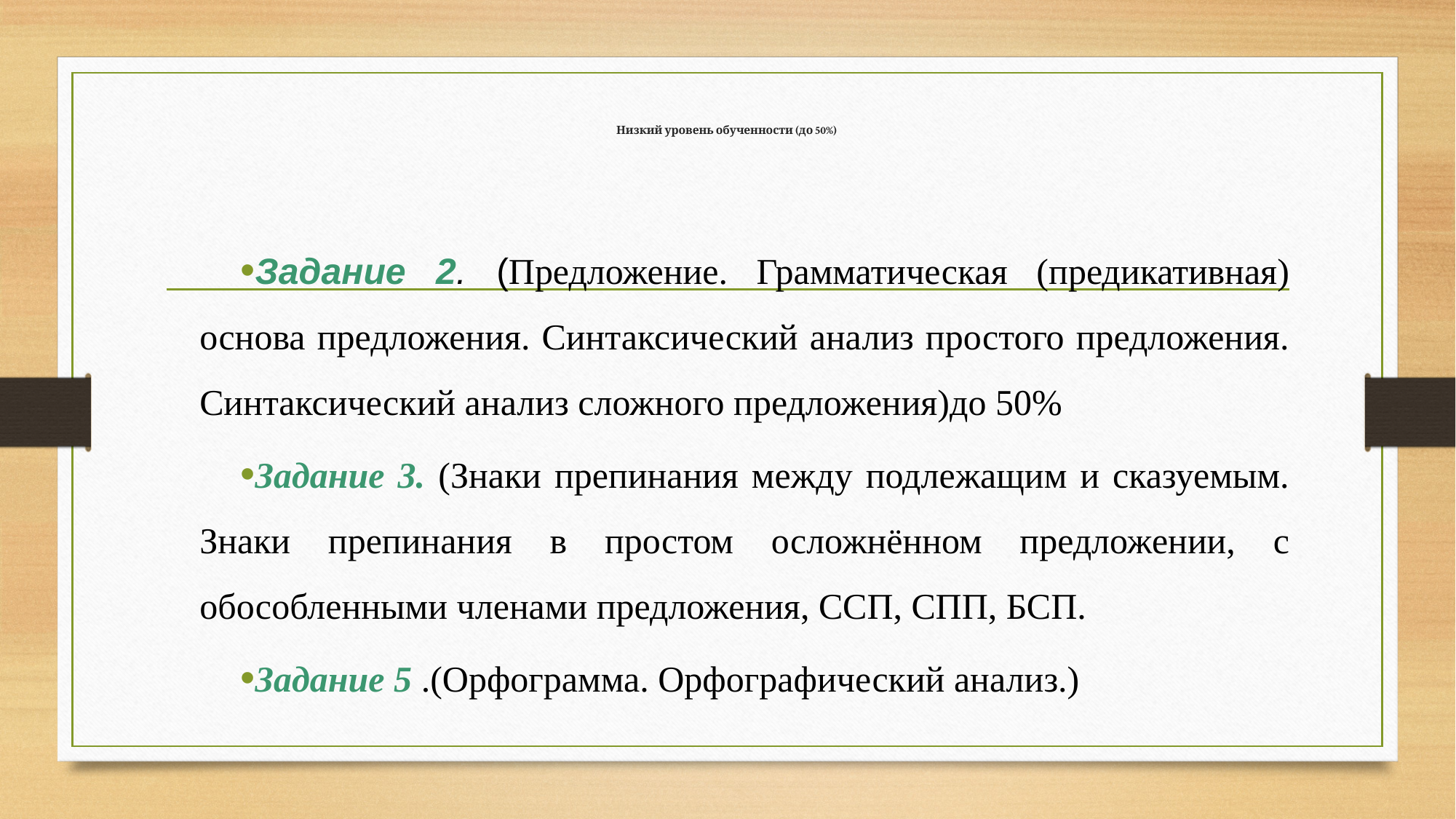

# Низкий уровень обученности (до 50%)
Задание 2. (Предложение. Грамматическая (предикативная) основа предложения. Синтаксический анализ простого предложения. Синтаксический анализ сложного предложения)до 50%
Задание 3. (Знаки препинания между подлежащим и сказуемым. Знаки препинания в простом осложнённом предложении, с обособленными членами предложения, ССП, СПП, БСП.
Задание 5 .(Орфограмма. Орфографический анализ.)